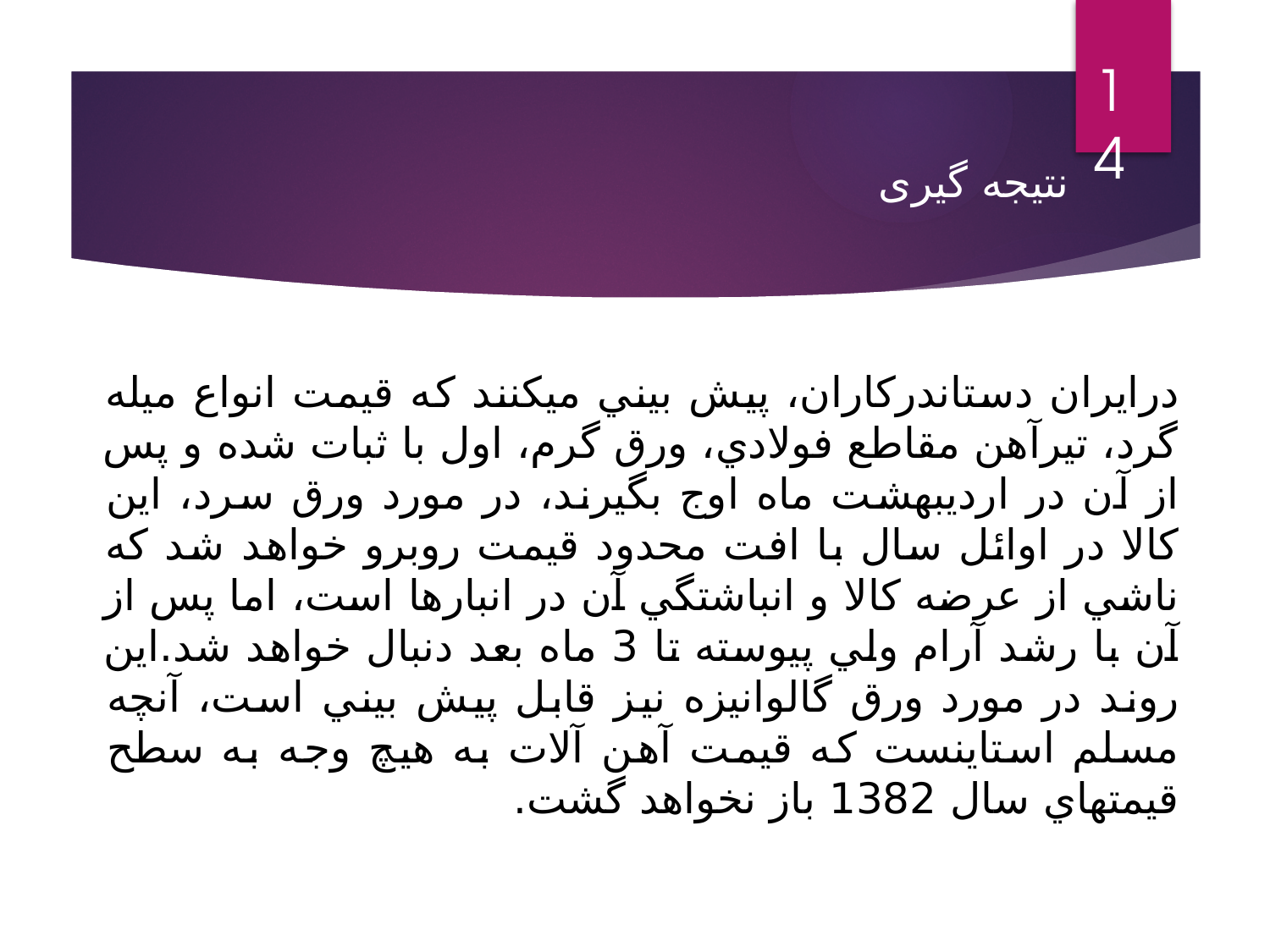

14
# نتیجه گیری
درايران دستاندركاران، پيش بيني ميكنند كه قيمت انواع ميله گرد، تيرآهن مقاطع فولادي، ورق گرم، اول با ثبات شده و پس از آن در ارديبهشت ماه اوج بگيرند، در مورد ورق سرد، اين كالا در اوائل سال با افت محدود قيمت روبرو خواهد شد كه ناشي از عرضه كالا و انباشتگي آن در انبارها است، اما پس از آن با رشد آرام ولي پيوسته تا 3 ماه بعد دنبال خواهد شد.اين روند در مورد ورق گالوانيزه نيز قابل پيش بيني است، آنچه مسلم استاينست كه قيمت آهن آلات به هيچ وجه به سطح قيمتهاي سال 1382 باز نخواهد گشت.